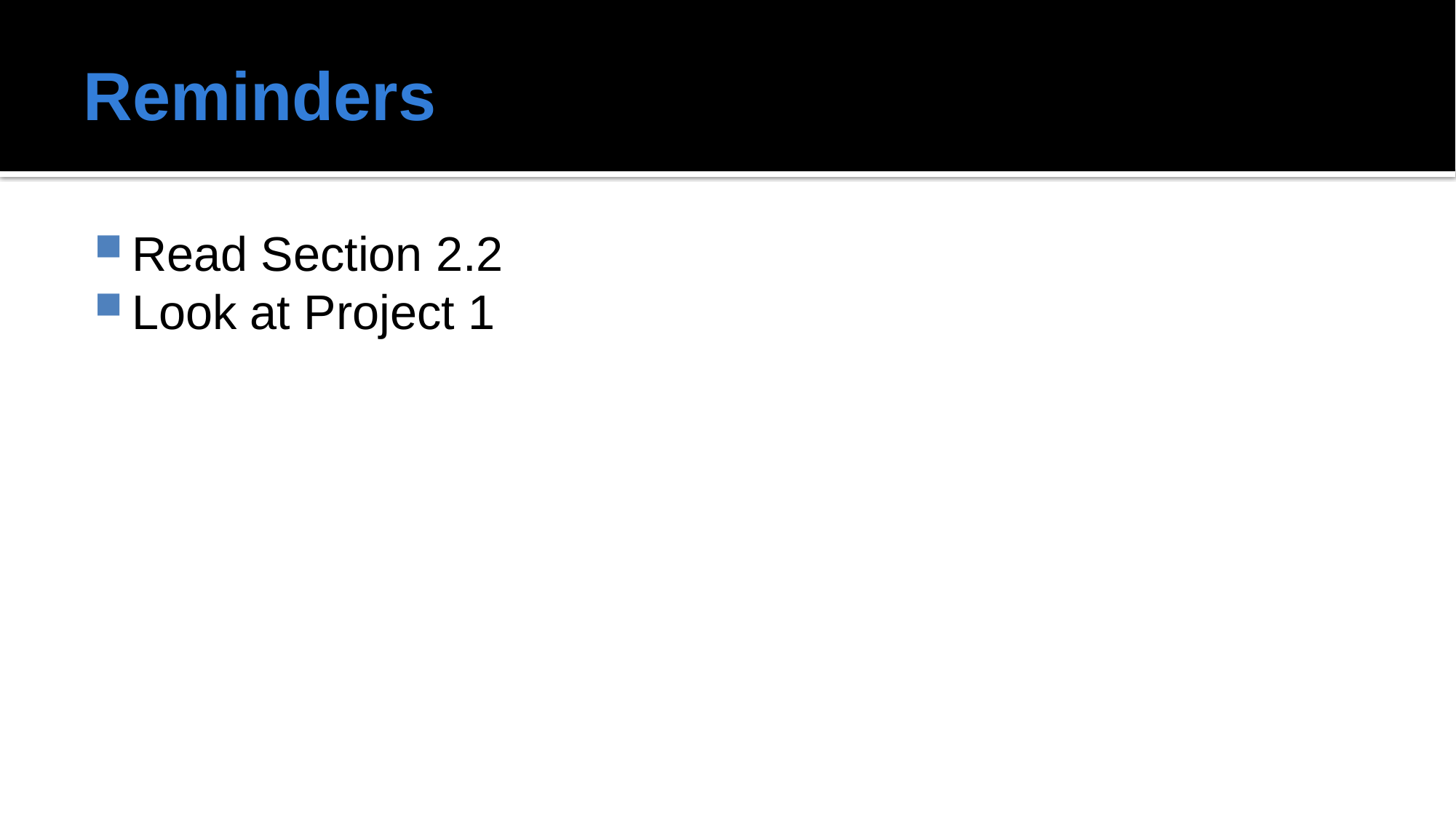

# Reminders
Read Section 2.2
Look at Project 1